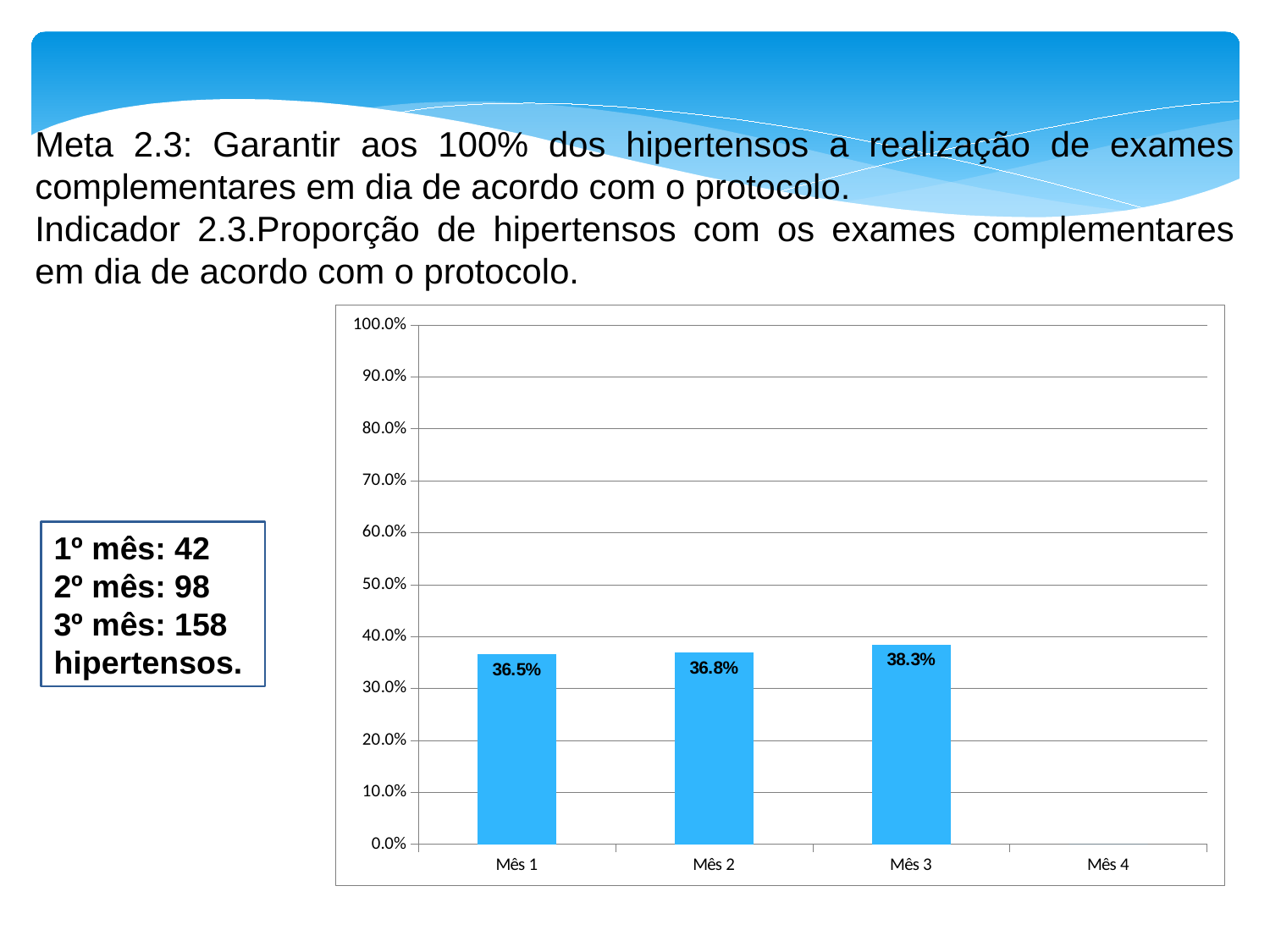

Meta 2.3: Garantir aos 100% dos hipertensos a realização de exames complementares em dia de acordo com o protocolo.
Indicador 2.3.Proporção de hipertensos com os exames complementares em dia de acordo com o protocolo.

### Chart

| Category | Proporção de hipertensos com os exames complementares em dia de acordo com o protocolo |
|---|---|
| Mês 1 | 0.3652173913043478 |
| Mês 2 | 0.3684210526315789 |
| Mês 3 | 0.38349514563106796 |
| Mês 4 | 0.0 |
1º mês: 42
2º mês: 98
3º mês: 158 hipertensos.